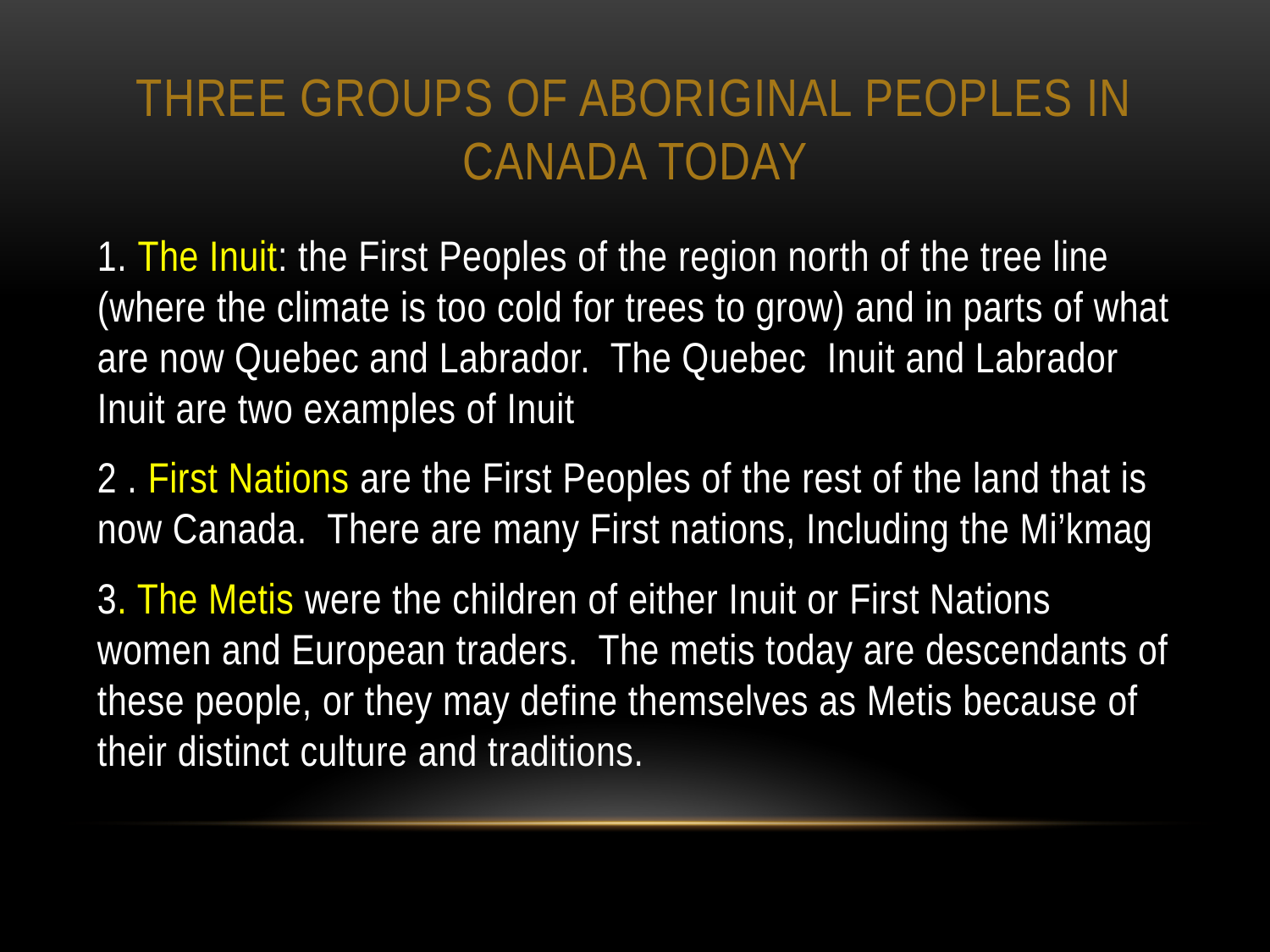

# Three Groups of Aboriginal Peoples in Canada today
1. The Inuit: the First Peoples of the region north of the tree line (where the climate is too cold for trees to grow) and in parts of what are now Quebec and Labrador.  The Quebec  Inuit and Labrador Inuit are two examples of Inuit
2 . First Nations are the First Peoples of the rest of the land that is now Canada.  There are many First nations, Including the Mi’kmag
3. The Metis were the children of either Inuit or First Nations women and European traders.  The metis today are descendants of these people, or they may define themselves as Metis because of their distinct culture and traditions.